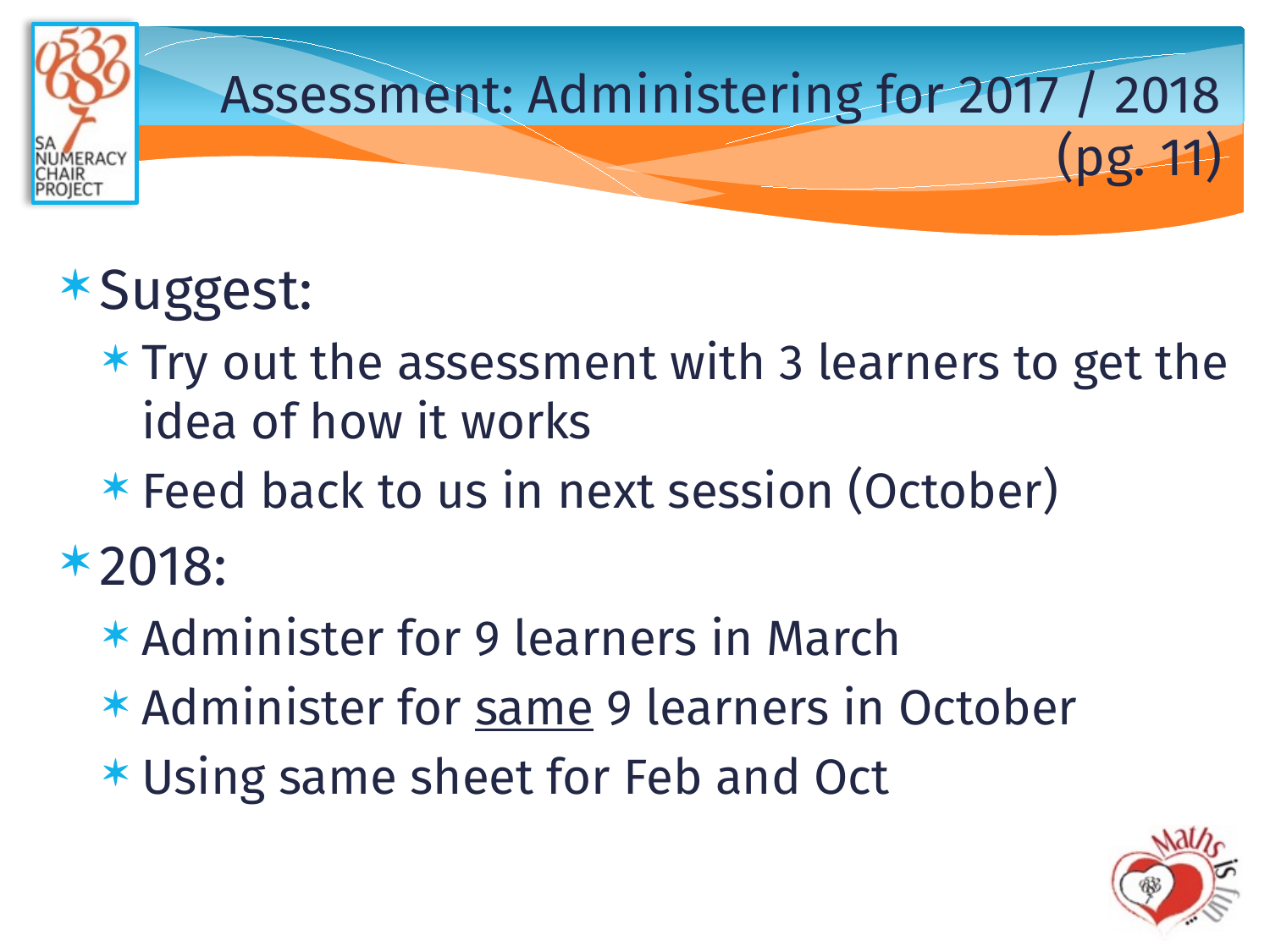

# Assessment: Administering for 2017 / 2018 (pg. 11)
Suggest:
Try out the assessment with 3 learners to get the idea of how it works
Feed back to us in next session (October)
2018:
Administer for 9 learners in March
Administer for same 9 learners in October
Using same sheet for Feb and Oct